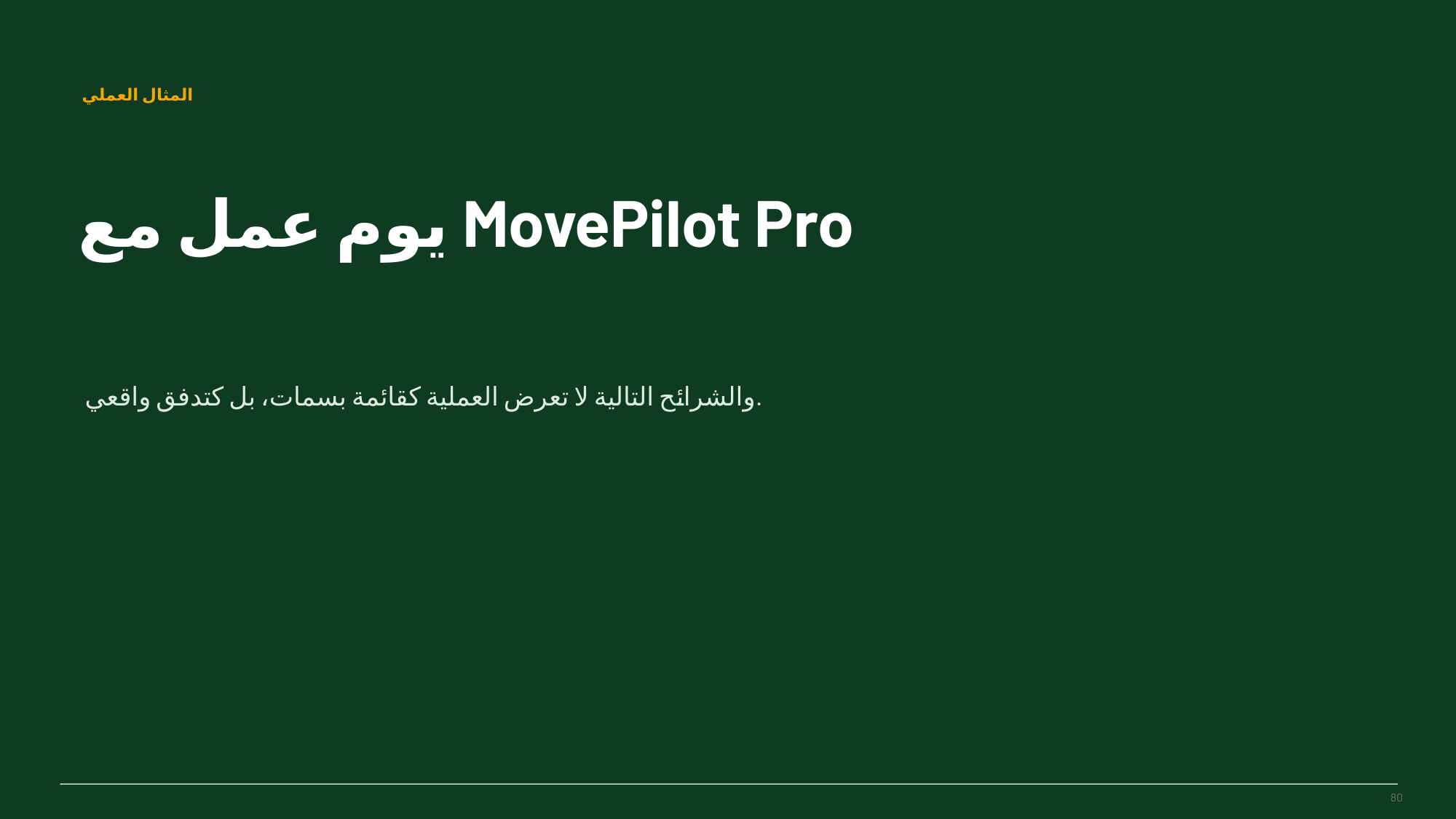

MovePilot Pro 4.0
المثال العملي
يوم عمل مع MovePilot Pro
والشرائح التالية لا تعرض العملية كقائمة بسمات، بل كتدفق واقعي.

80